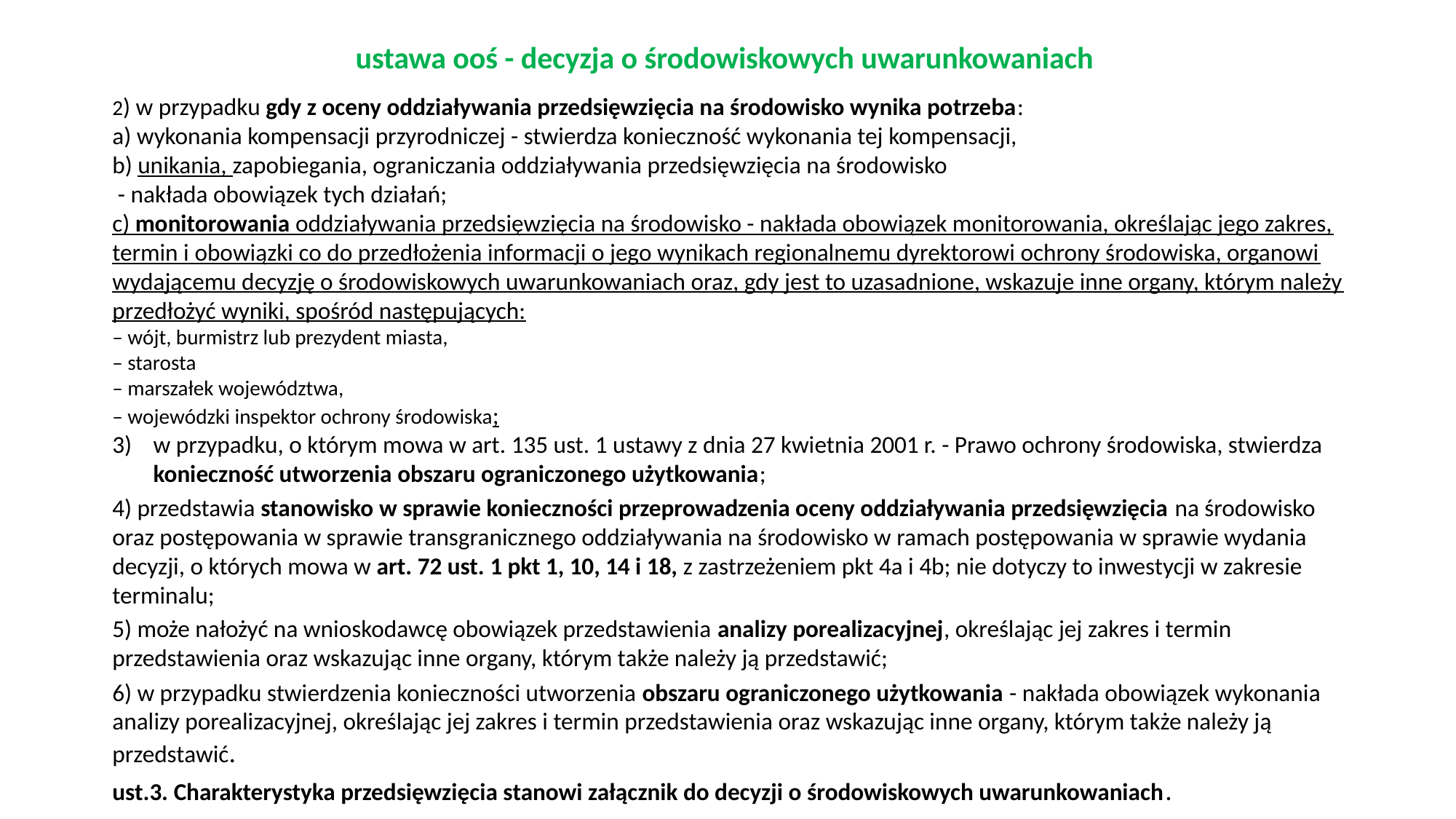

# ustawa ooś - decyzja o środowiskowych uwarunkowaniach
2) w przypadku gdy z oceny oddziaływania przedsięwzięcia na środowisko wynika potrzeba:
a) wykonania kompensacji przyrodniczej - stwierdza konieczność wykonania tej kompensacji,
b) unikania, zapobiegania, ograniczania oddziaływania przedsięwzięcia na środowisko
 - nakłada obowiązek tych działań;
c) monitorowania oddziaływania przedsięwzięcia na środowisko - nakłada obowiązek monitorowania, określając jego zakres, termin i obowiązki co do przedłożenia informacji o jego wynikach regionalnemu dyrektorowi ochrony środowiska, organowi wydającemu decyzję o środowiskowych uwarunkowaniach oraz, gdy jest to uzasadnione, wskazuje inne organy, którym należy przedłożyć wyniki, spośród następujących:
– wójt, burmistrz lub prezydent miasta,
– starosta
– marszałek województwa,
– wojewódzki inspektor ochrony środowiska;
w przypadku, o którym mowa w art. 135 ust. 1 ustawy z dnia 27 kwietnia 2001 r. - Prawo ochrony środowiska, stwierdza konieczność utworzenia obszaru ograniczonego użytkowania;
4) przedstawia stanowisko w sprawie konieczności przeprowadzenia oceny oddziaływania przedsięwzięcia na środowisko oraz postępowania w sprawie transgranicznego oddziaływania na środowisko w ramach postępowania w sprawie wydania decyzji, o których mowa w art. 72 ust. 1 pkt 1, 10, 14 i 18, z zastrzeżeniem pkt 4a i 4b; nie dotyczy to inwestycji w zakresie terminalu;
5) może nałożyć na wnioskodawcę obowiązek przedstawienia analizy porealizacyjnej, określając jej zakres i termin przedstawienia oraz wskazując inne organy, którym także należy ją przedstawić;
6) w przypadku stwierdzenia konieczności utworzenia obszaru ograniczonego użytkowania - nakłada obowiązek wykonania analizy porealizacyjnej, określając jej zakres i termin przedstawienia oraz wskazując inne organy, którym także należy ją przedstawić.
ust.3. Charakterystyka przedsięwzięcia stanowi załącznik do decyzji o środowiskowych uwarunkowaniach.